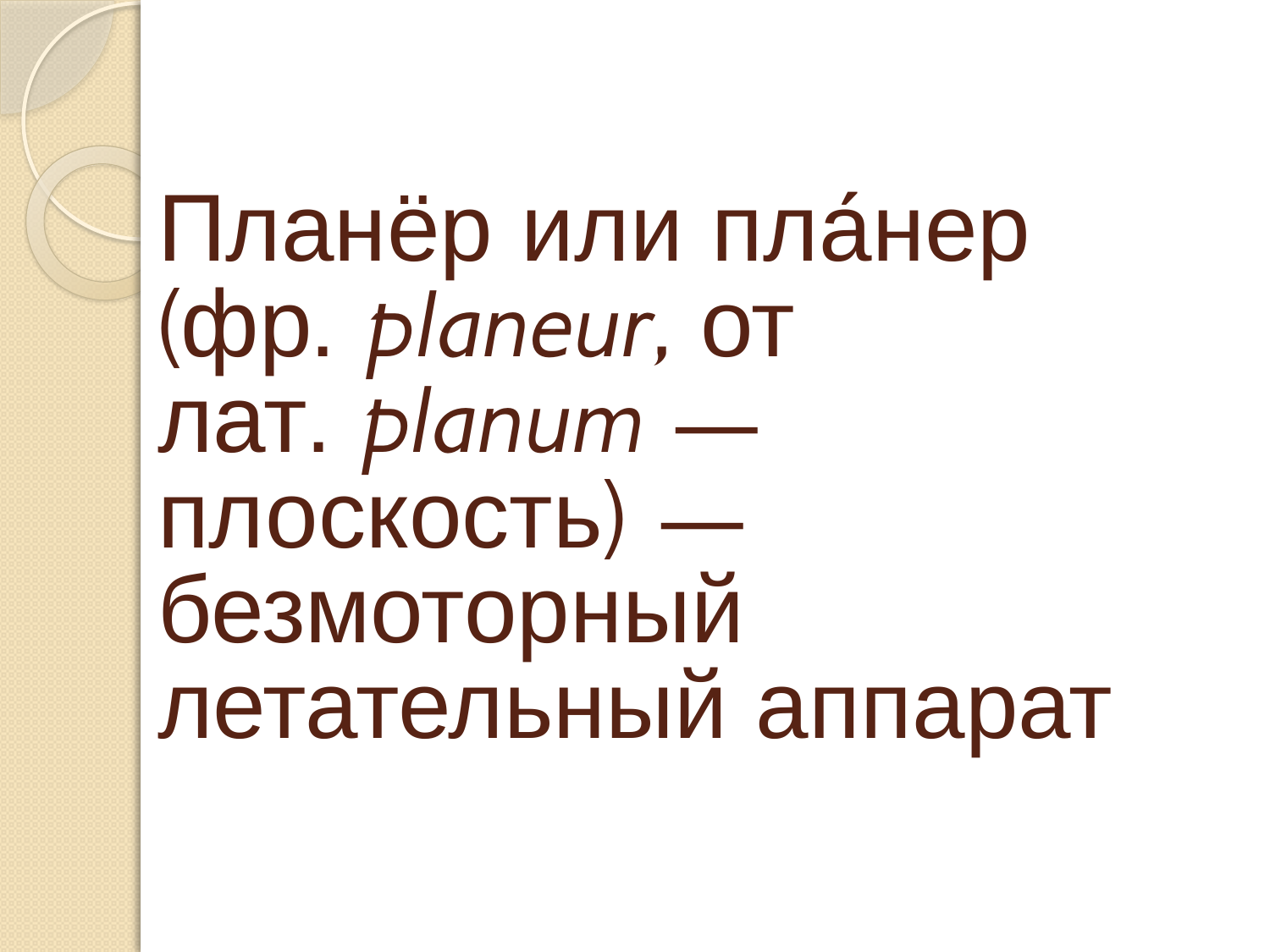

# Планёр или пла́нер (фр. planeur, от лат. planum — плоскость) — безмоторный летательный аппарат